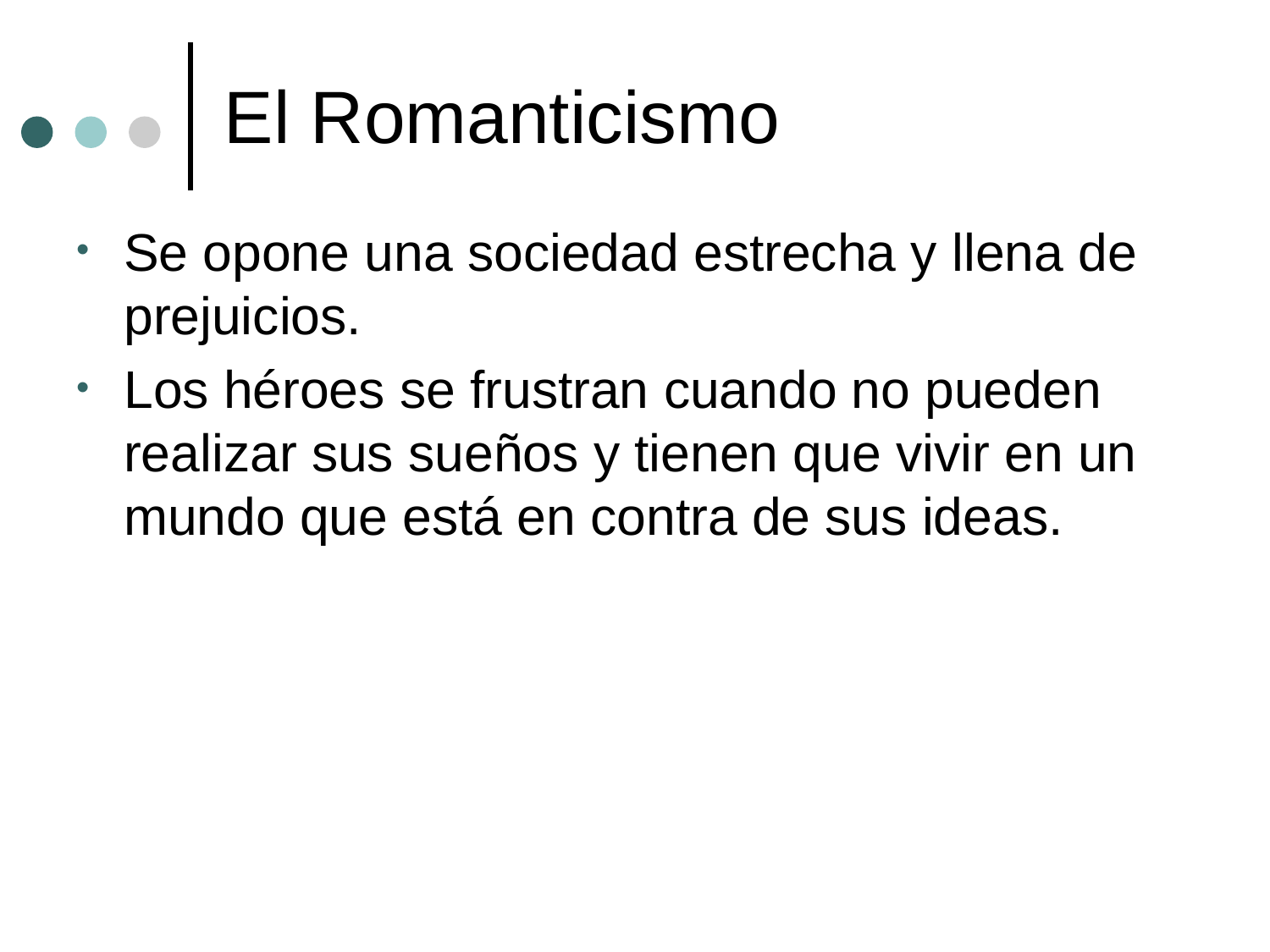

# El Romanticismo
Se opone una sociedad estrecha y llena de prejuicios.
Los héroes se frustran cuando no pueden realizar sus sueños y tienen que vivir en un mundo que está en contra de sus ideas.